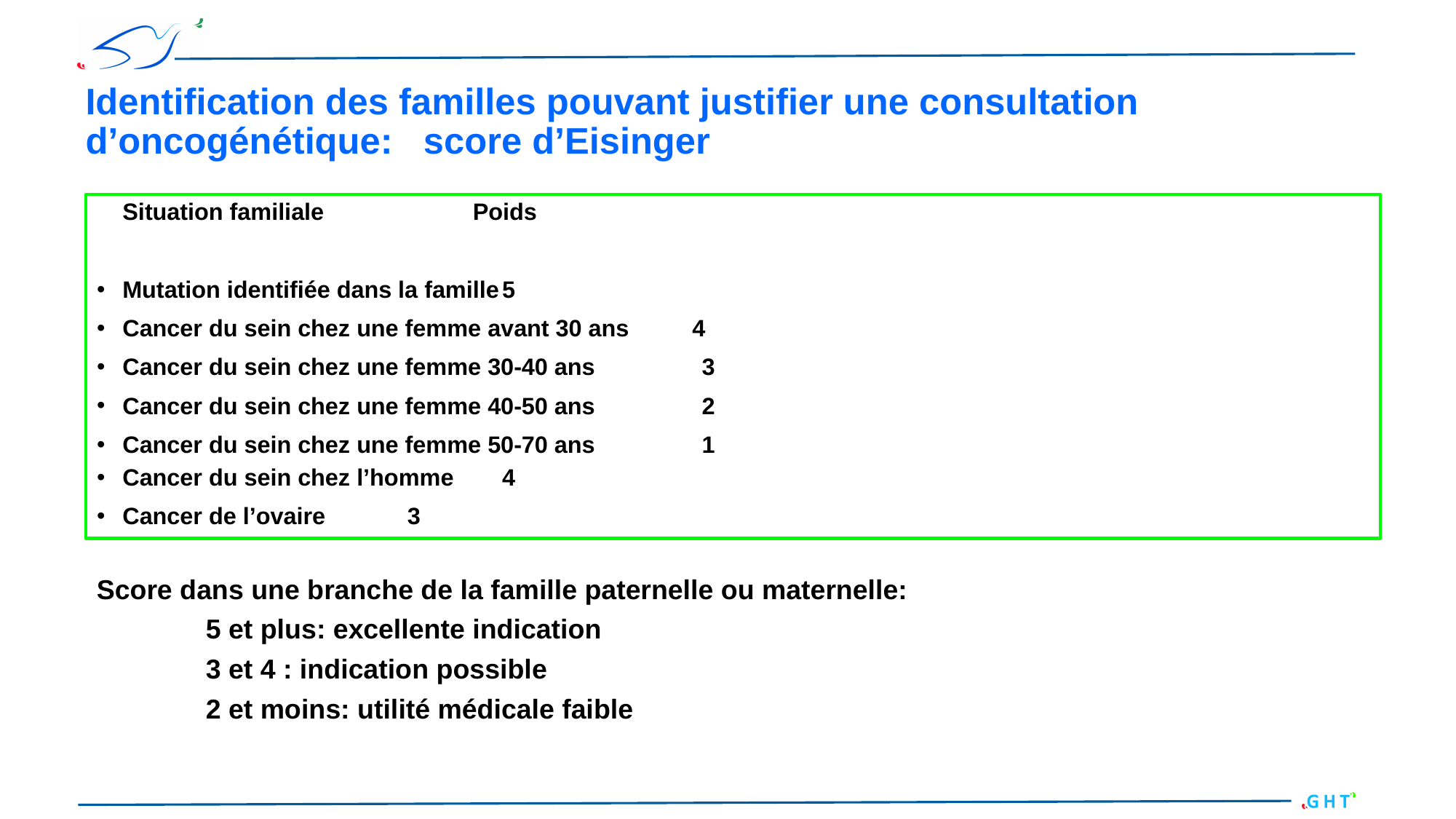

# Identification des familles pouvant justifier une consultation d’oncogénétique:   score d’Eisinger
		Situation familiale			          Poids

Mutation identifiée dans la famille			5
Cancer du sein chez une femme avant 30 ans		4
Cancer du sein chez une femme 30-40 ans		                3
Cancer du sein chez une femme 40-50 ans		                2
Cancer du sein chez une femme 50-70 ans		                1
Cancer du sein chez l’homme				4
Cancer de l’ovaire					3
Score dans une branche de la famille paternelle ou maternelle:
	5 et plus: excellente indication
	3 et 4 : indication possible
	2 et moins: utilité médicale faible